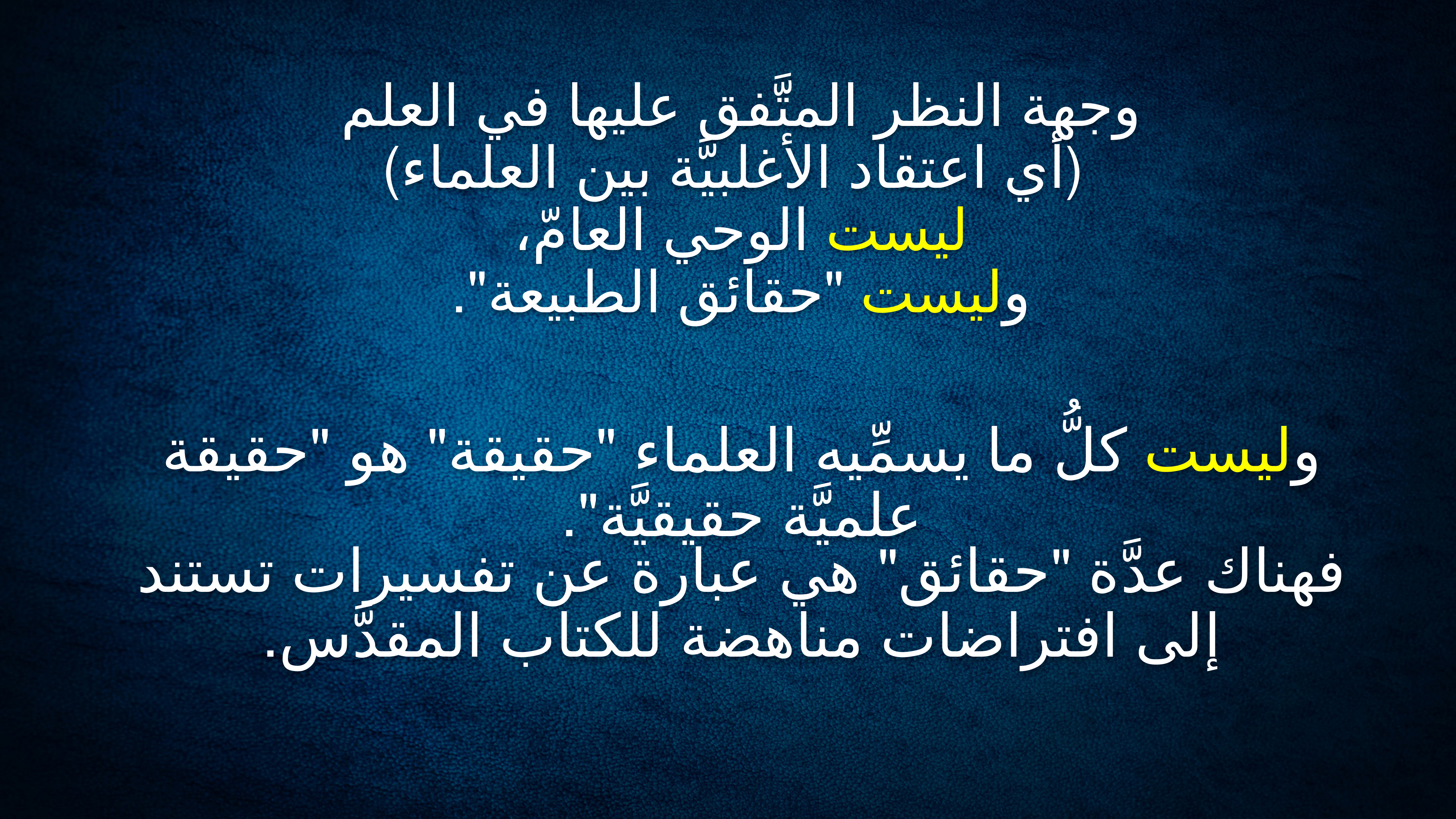

# وجهة النظر المتَّفق عليها في العلم (أي اعتقاد الأغلبيَّة بين العلماء) ليست الوحي العامّ، وليست "حقائق الطبيعة".
وليست كلُّ ما يسمِّيه العلماء "حقيقة" هو "حقيقة علميَّة حقيقيَّة".
فهناك عدَّة "حقائق" هي عبارة عن تفسيرات تستند إلى افتراضات مناهضة للكتاب المقدَّس.